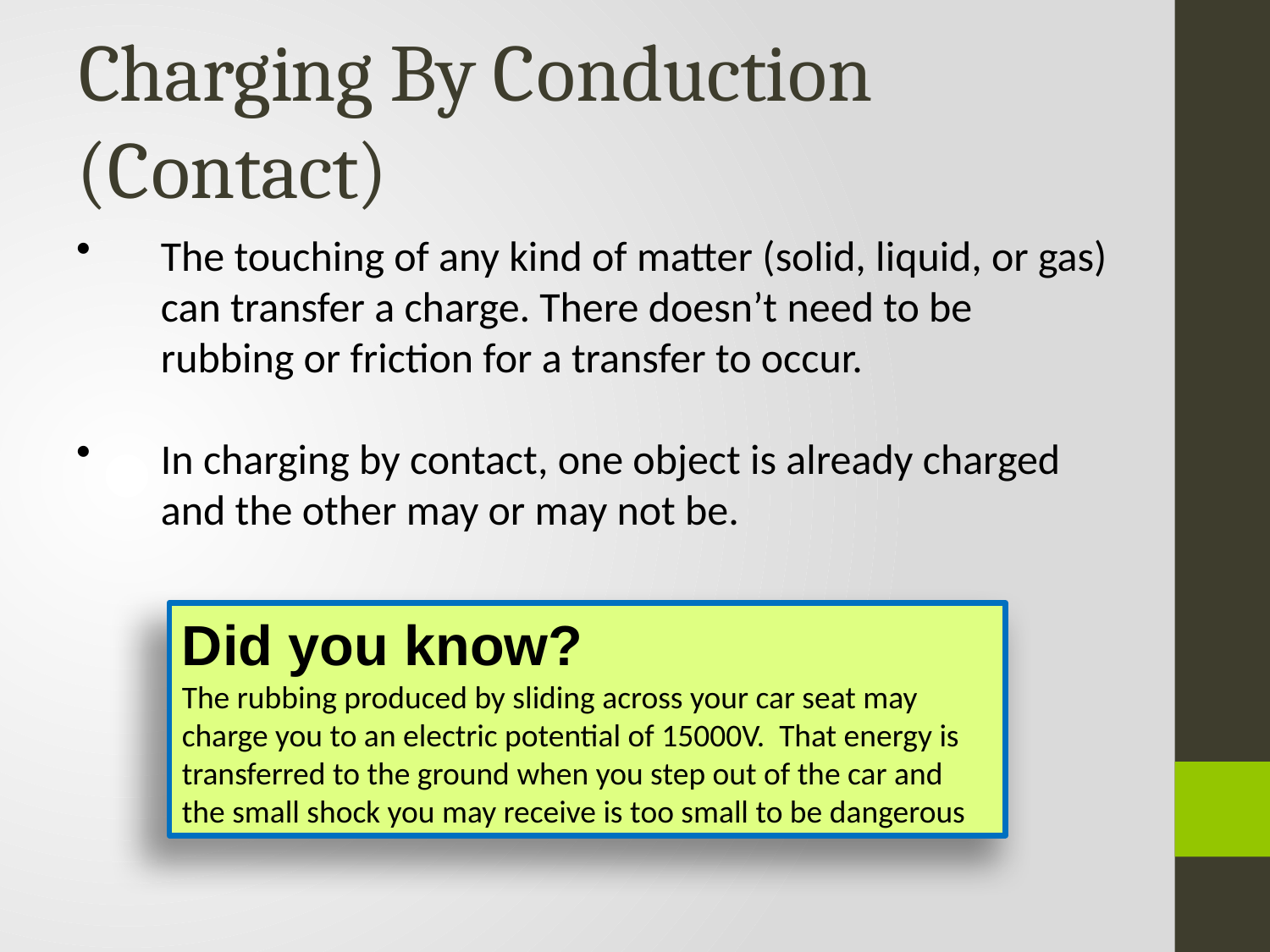

# Charging By Conduction (Contact)
The touching of any kind of matter (solid, liquid, or gas) can transfer a charge. There doesn’t need to be rubbing or friction for a transfer to occur.

In charging by contact, one object is already charged and the other may or may not be.

Did you know?
The rubbing produced by sliding across your car seat may charge you to an electric potential of 15000V.  That energy is transferred to the ground when you step out of the car and the small shock you may receive is too small to be dangerous